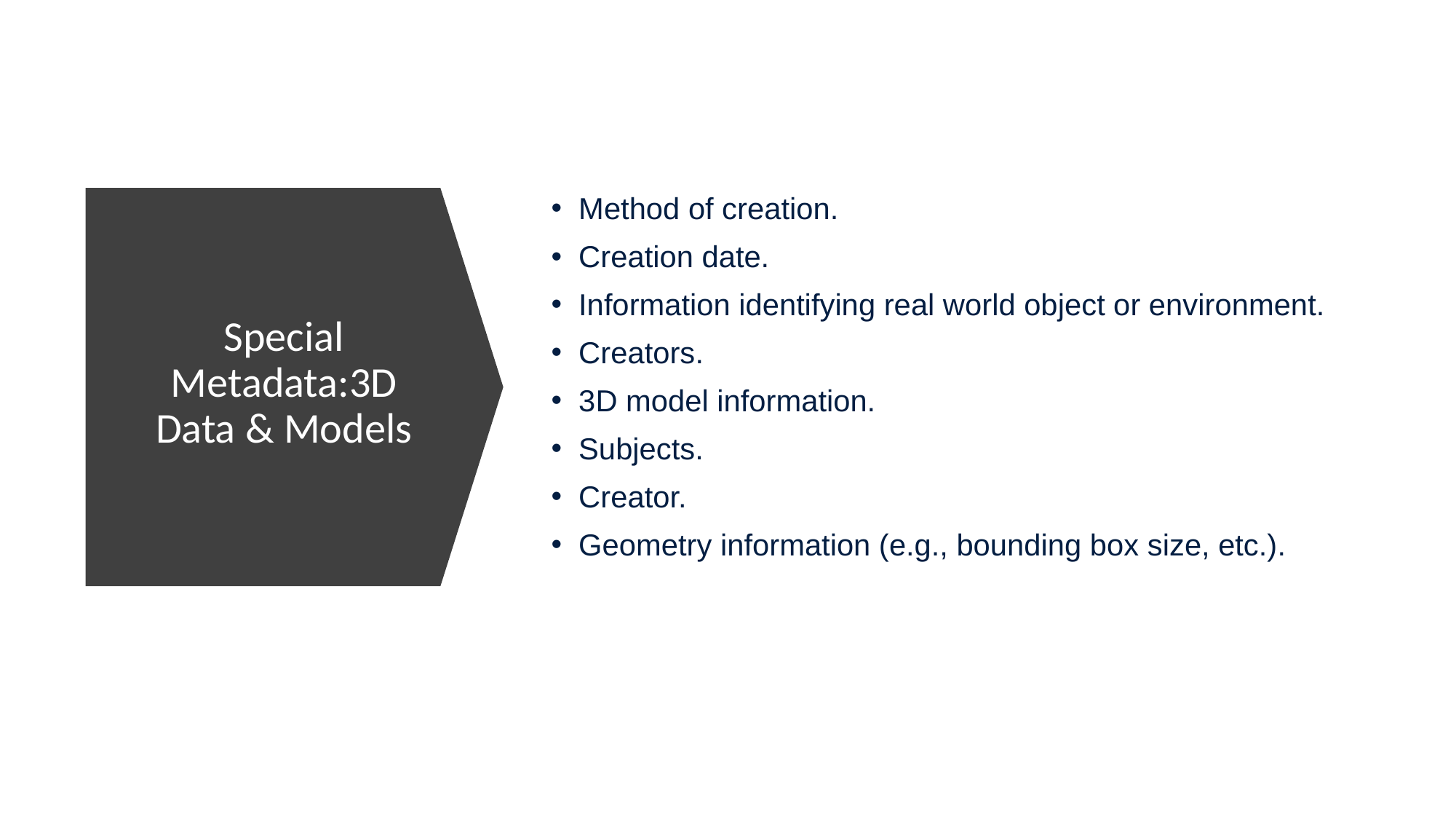

Method of creation.
Creation date.
Information identifying real world object or environment.
Creators.
3D model information.
Subjects.
Creator.
Geometry information (e.g., bounding box size, etc.).
# Special Metadata:3D Data & Models